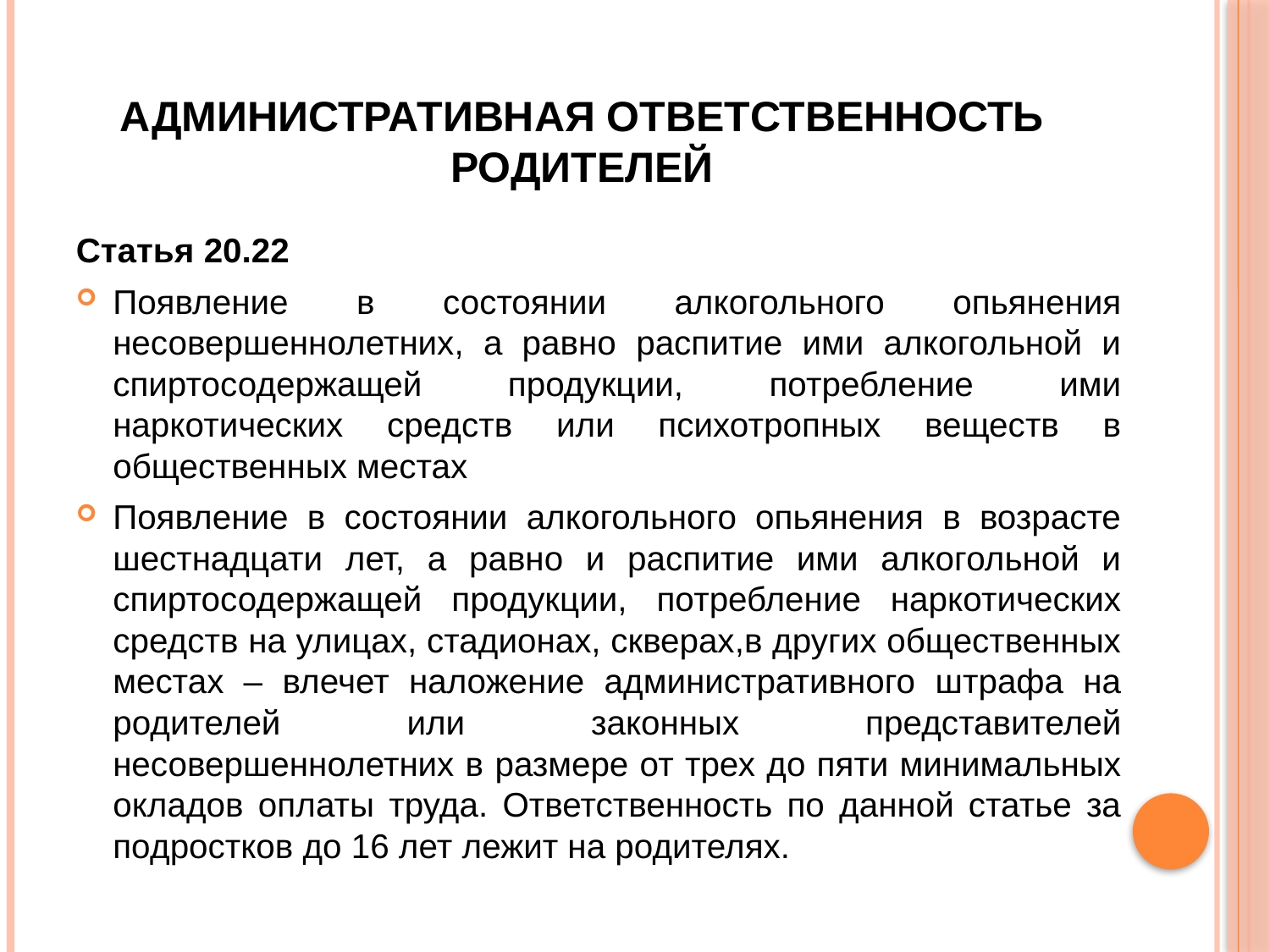

# Административная ответственность родителей
Статья 20.22
Появление в состоянии алкогольного опьянения несовершеннолетних, а равно распитие ими алкогольной и спиртосодержащей продукции, потребление ими наркотических средств или психотропных веществ в общественных местах
Появление в состоянии алкогольного опьянения в возрасте шестнадцати лет, а равно и распитие ими алкогольной и спиртосодержащей продукции, потребление наркотических средств на улицах, стадионах, скверах,в других общественных местах – влечет наложение административного штрафа на родителей или законных представителей несовершеннолетних в размере от трех до пяти минимальных окладов оплаты труда. Ответственность по данной статье за подростков до 16 лет лежит на родителях.